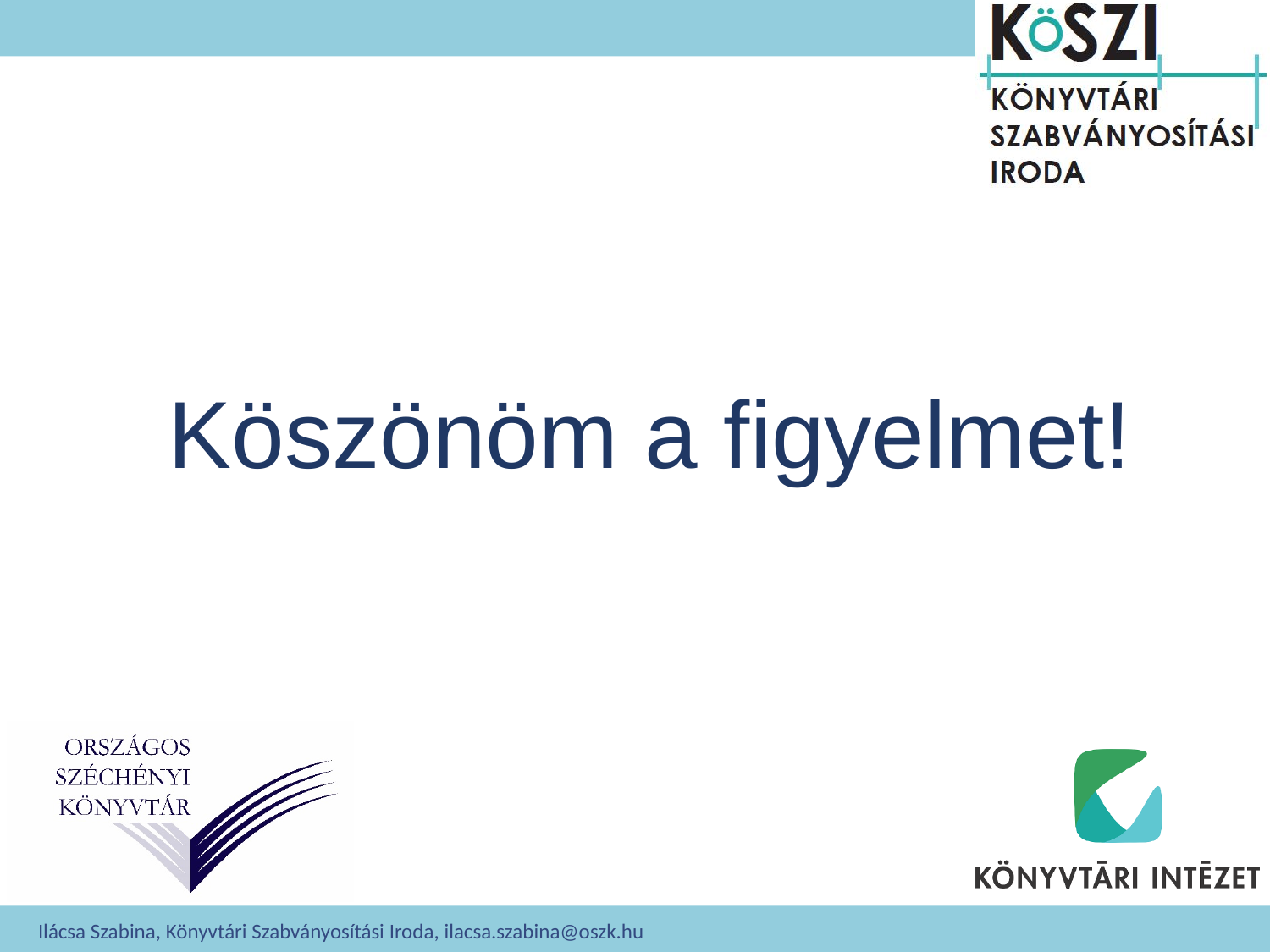

# Köszönöm a figyelmet!
Ilácsa Szabina, Könyvtári Szabványosítási Iroda, ilacsa.szabina@oszk.hu